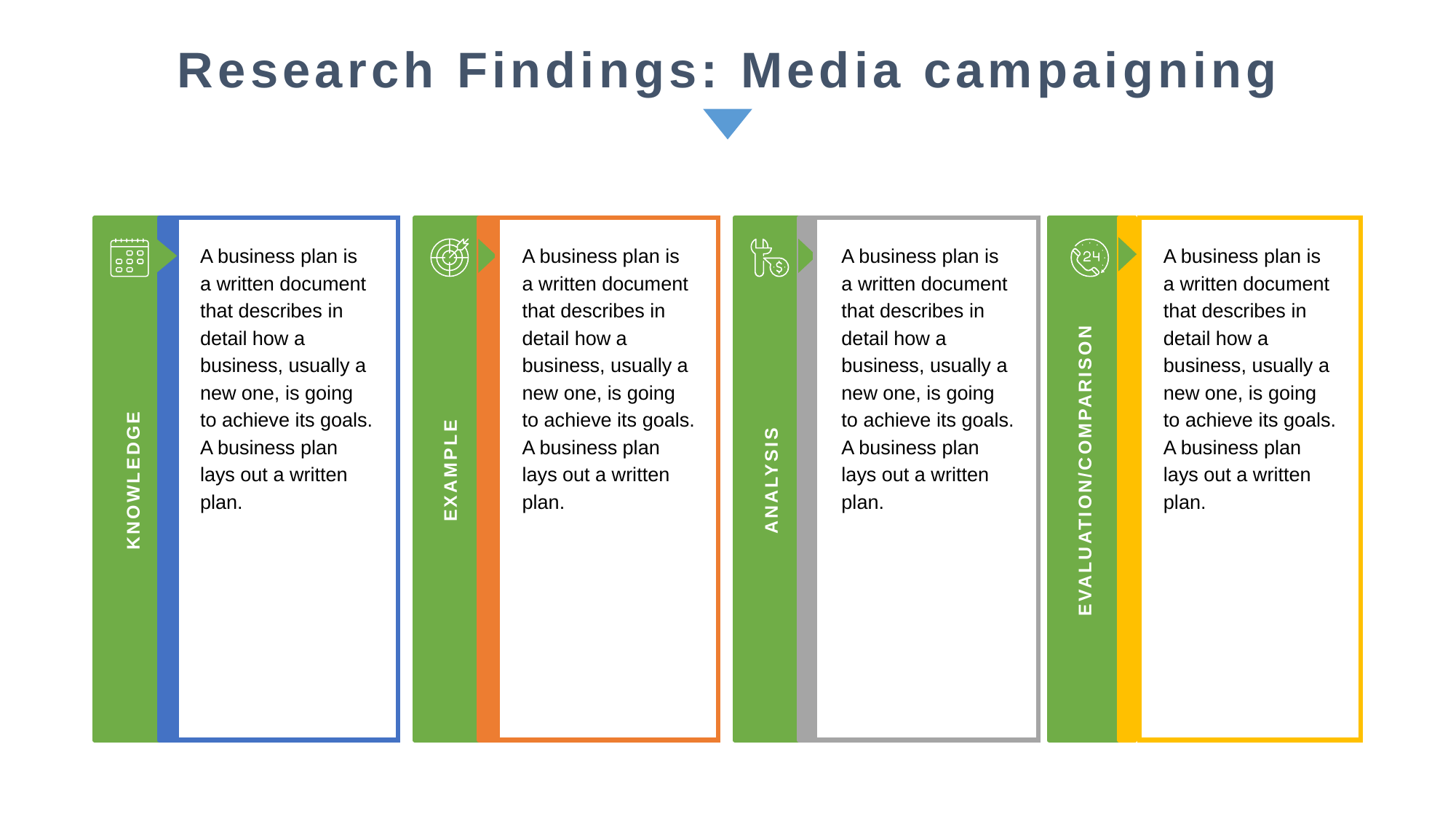

Research Findings: Media campaigning

A business plan is a written document that describes in detail how a business, usually a new one, is going to achieve its goals. A business plan lays out a written plan.
A business plan is a written document that describes in detail how a business, usually a new one, is going to achieve its goals. A business plan lays out a written plan.
A business plan is a written document that describes in detail how a business, usually a new one, is going to achieve its goals. A business plan lays out a written plan.
A business plan is a written document that describes in detail how a business, usually a new one, is going to achieve its goals. A business plan lays out a written plan.

EXAMPLE
EVALUATION/COMPARISON
ANALYSIS
KNOWLEDGE